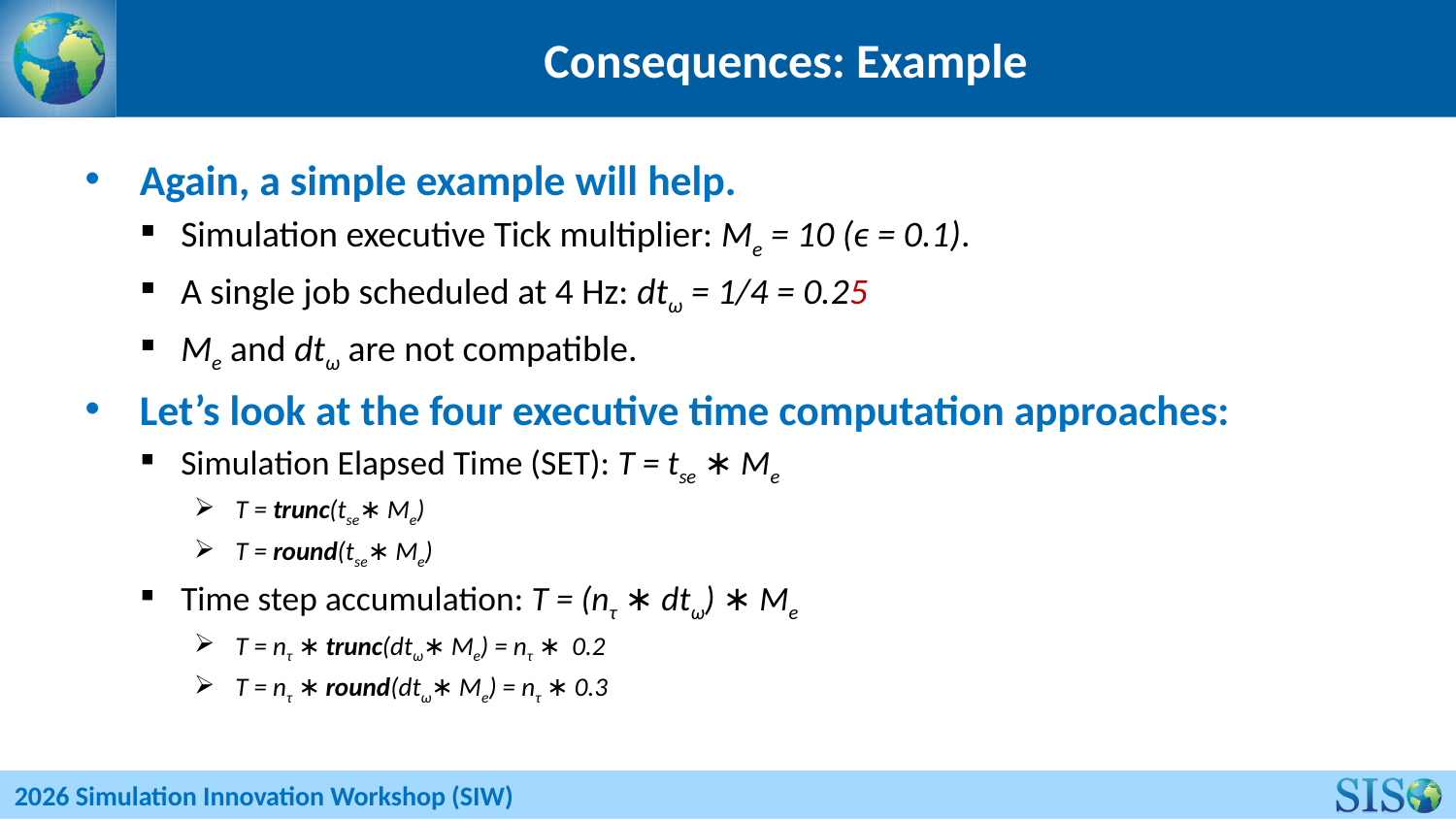

# Consequences: Example
Again, a simple example will help.
Simulation executive Tick multiplier: Me = 10 (ϵ = 0.1).
A single job scheduled at 4 Hz: dtω = 1/4 = 0.25
Me and dtω are not compatible.
Let’s look at the four executive time computation approaches:
Simulation Elapsed Time (SET): T = tse ∗ Me
T = trunc(tse∗ Me)
T = round(tse∗ Me)
Time step accumulation: T = (nτ ∗ dtω) ∗ Me
T = nτ ∗ trunc(dtω∗ Me) = nτ ∗  0.2
T = nτ ∗ round(dtω∗ Me) = nτ ∗ 0.3